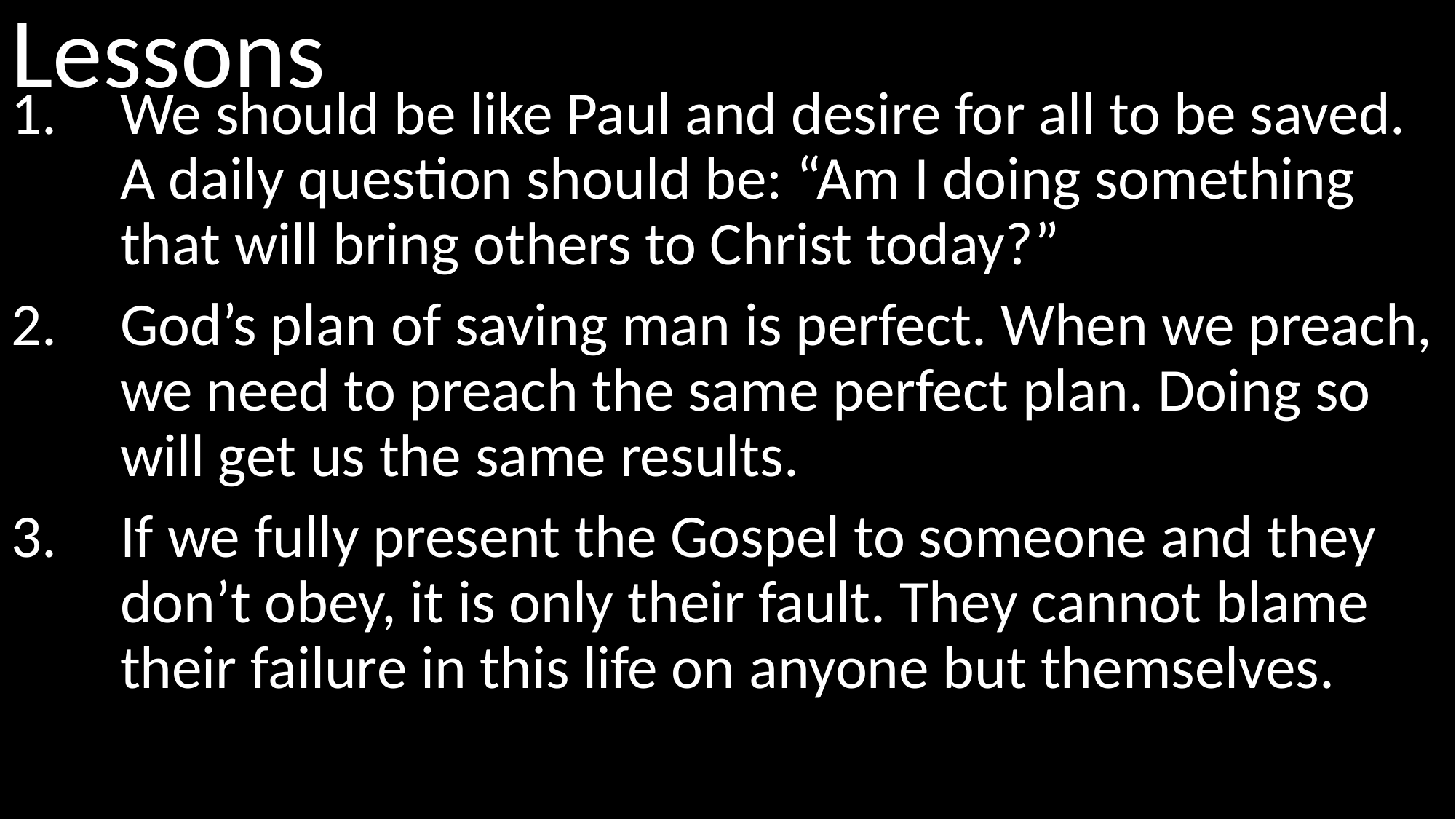

# Lessons
We should be like Paul and desire for all to be saved. A daily question should be: “Am I doing something that will bring others to Christ today?”
God’s plan of saving man is perfect. When we preach, we need to preach the same perfect plan. Doing so will get us the same results.
If we fully present the Gospel to someone and they don’t obey, it is only their fault. They cannot blame their failure in this life on anyone but themselves.